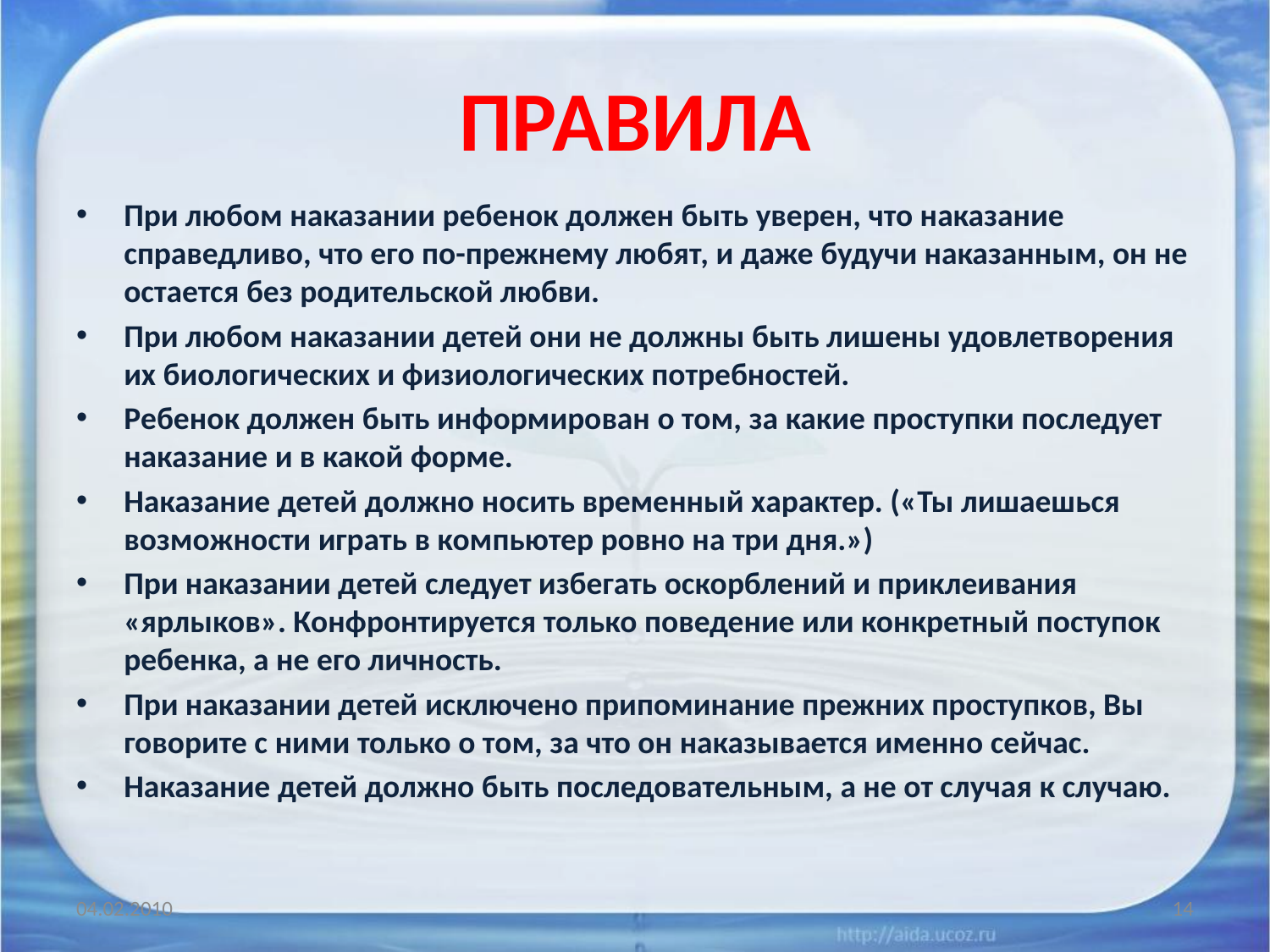

# ПРАВИЛА
При любом наказании ребенок должен быть уверен, что наказание справедливо, что его по-прежнему любят, и даже будучи наказанным, он не остается без родительской любви.
При любом наказании детей они не должны быть лишены удовлетворения их биологических и физиологических потребностей.
Ребенок должен быть информирован о том, за какие проступки последует наказание и в какой форме.
Наказание детей должно носить временный характер. («Ты лишаешься возможности играть в компьютер ровно на три дня.»)
При наказании детей следует избегать оскорблений и приклеивания «ярлыков». Конфронтируется только поведение или конкретный поступок ребенка, а не его личность.
При наказании детей исключено припоминание прежних проступков, Вы говорите с ними только о том, за что он наказывается именно сейчас.
Наказание детей должно быть последовательным, а не от случая к случаю.

04.02.2010
14